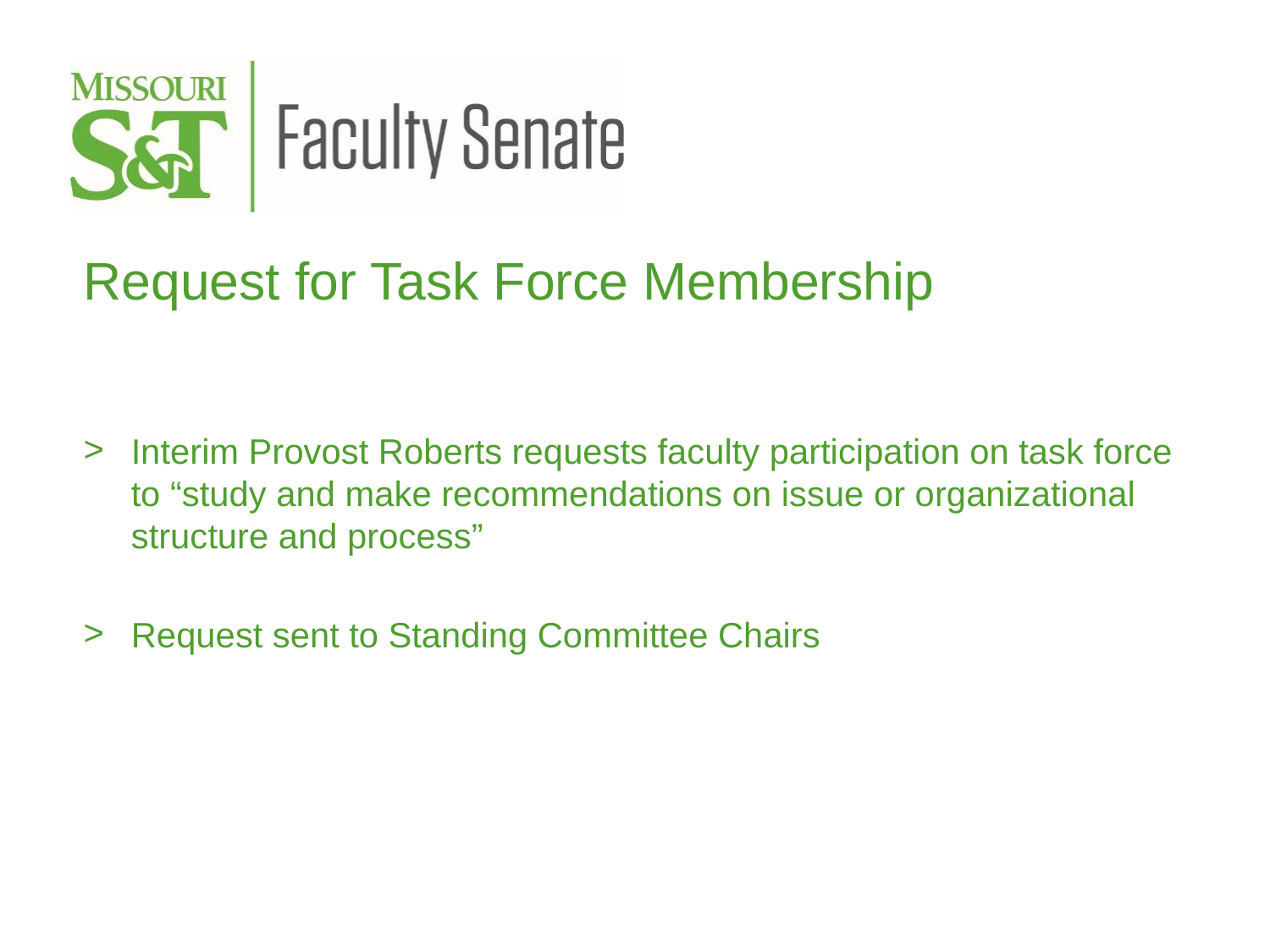

Request for Task Force Membership
Interim Provost Roberts requests faculty participation on task force to “study and make recommendations on issue or organizational structure and process”

Request sent to Standing Committee Chairs